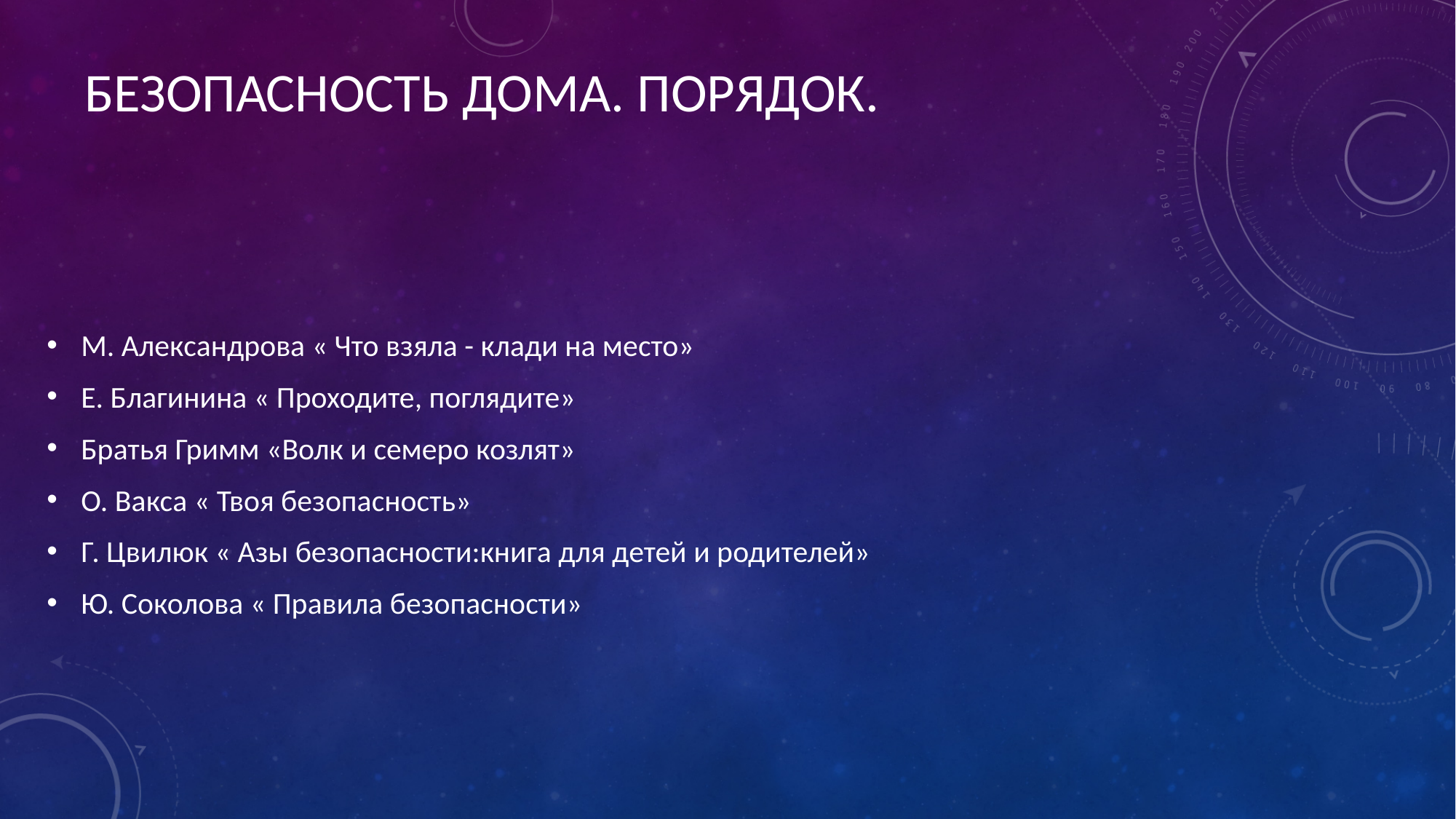

# Безопасность дома. Порядок.
М. Александрова « Что взяла - клади на место»
Е. Благинина « Проходите, поглядите»
Братья Гримм «Волк и семеро козлят»
О. Вакса « Твоя безопасность»
Г. Цвилюк « Азы безопасности:книга для детей и родителей»
Ю. Соколова « Правила безопасности»